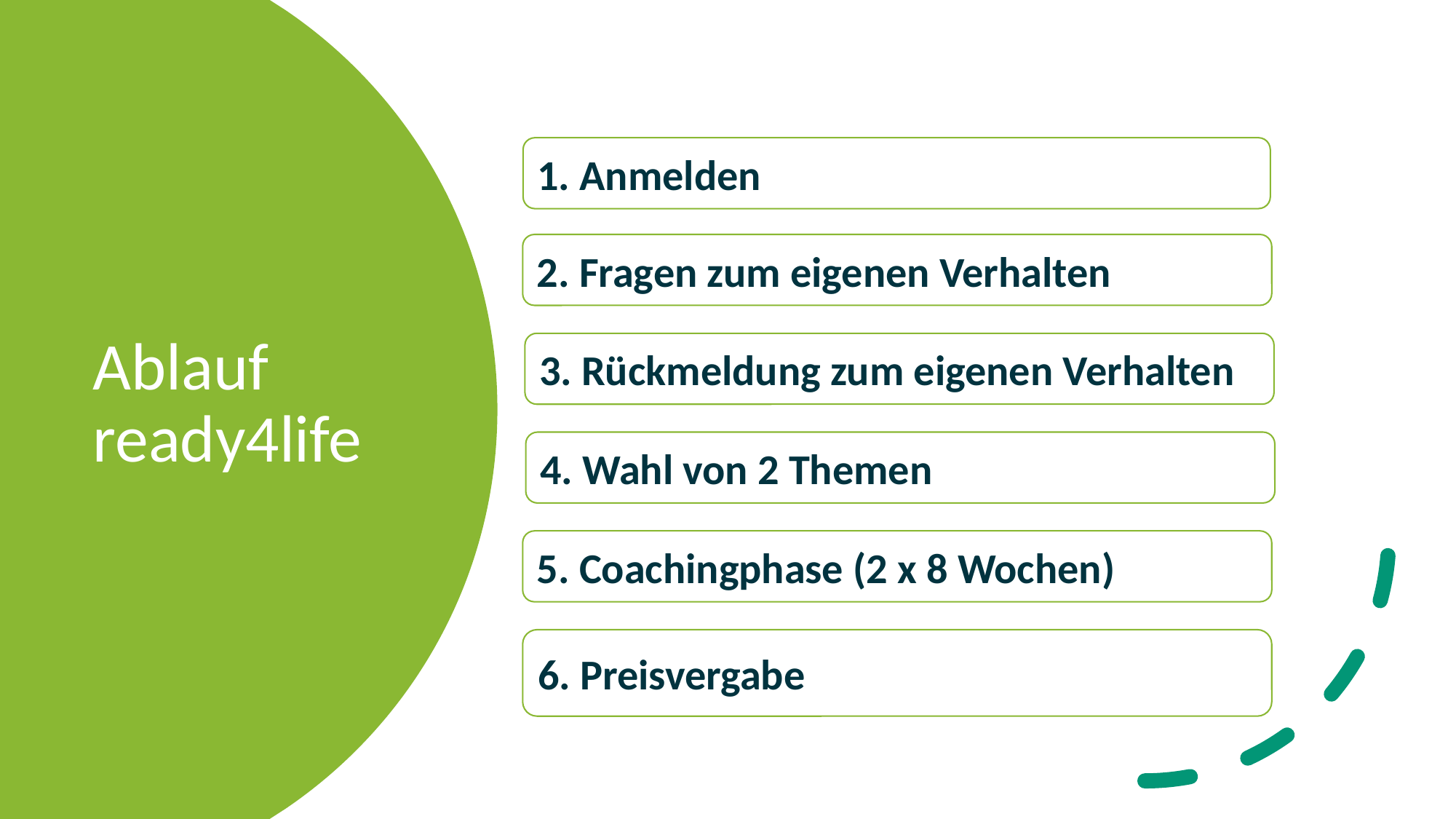

# Ablauf ready4life
1. Anmelden
2. Fragen zum eigenen Verhalten

3. Rückmeldung zum eigenen Verhalten
4. Wahl von 2 Themen
5. Coachingphase (2 x 8 Wochen)
6. Preisvergabe